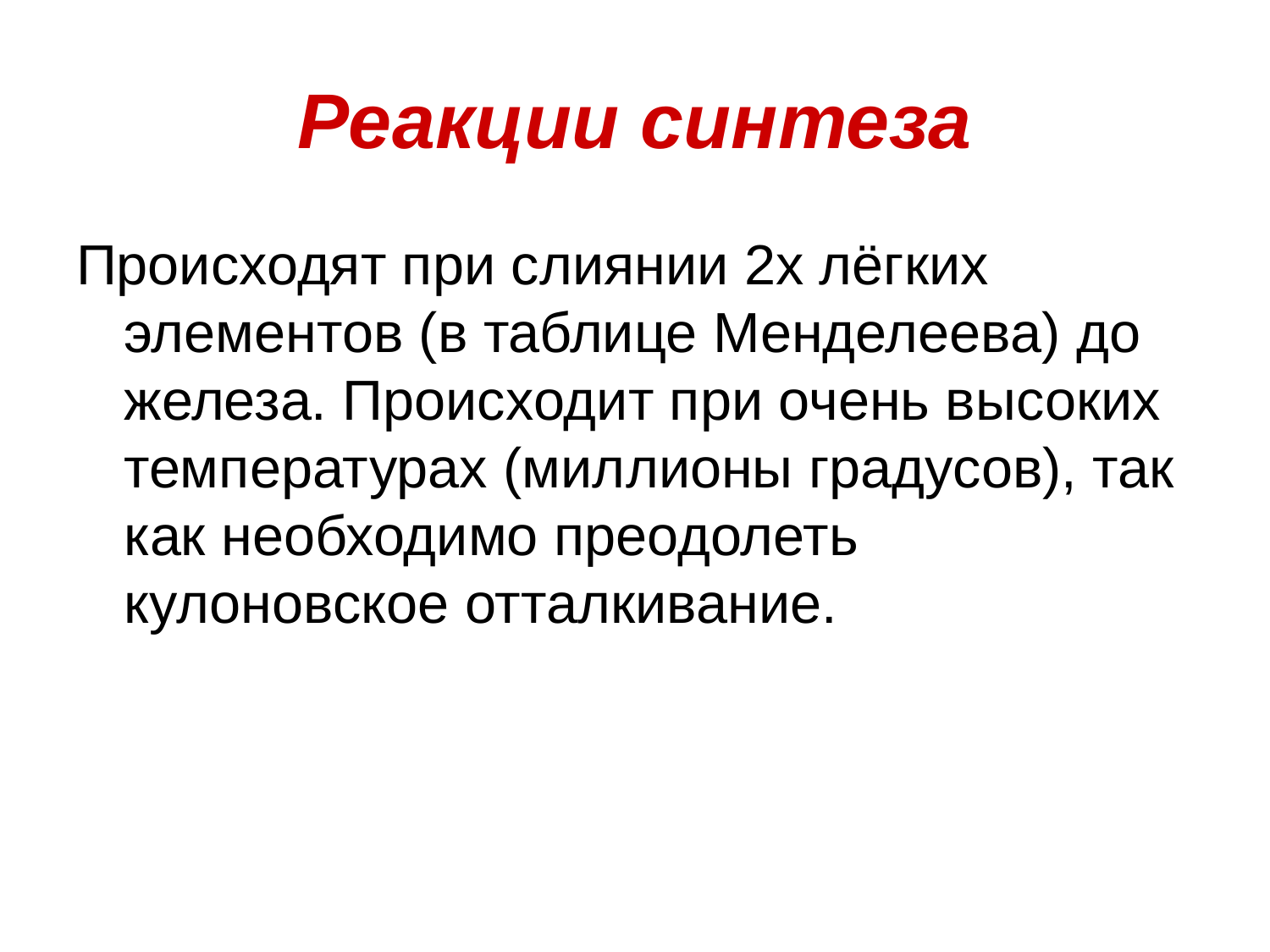

# Реакции синтеза
Происходят при слиянии 2х лёгких элементов (в таблице Менделеева) до железа. Происходит при очень высоких температурах (миллионы градусов), так как необходимо преодолеть кулоновское отталкивание.